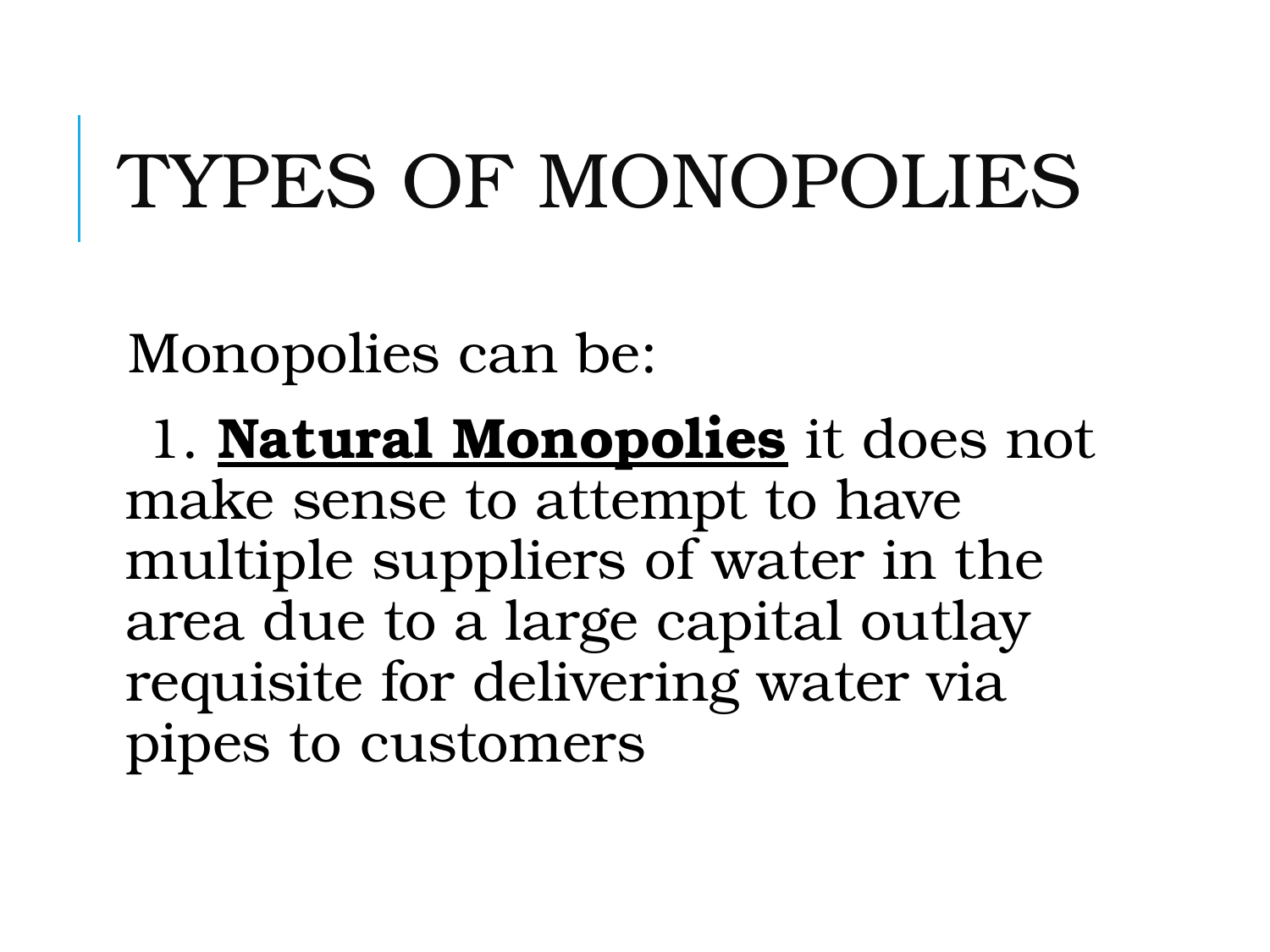

# TYPES OF MONOPOLIES
Monopolies can be:
 1. Natural Monopolies it does not make sense to attempt to have multiple suppliers of water in the area due to a large capital outlay requisite for delivering water via pipes to customers